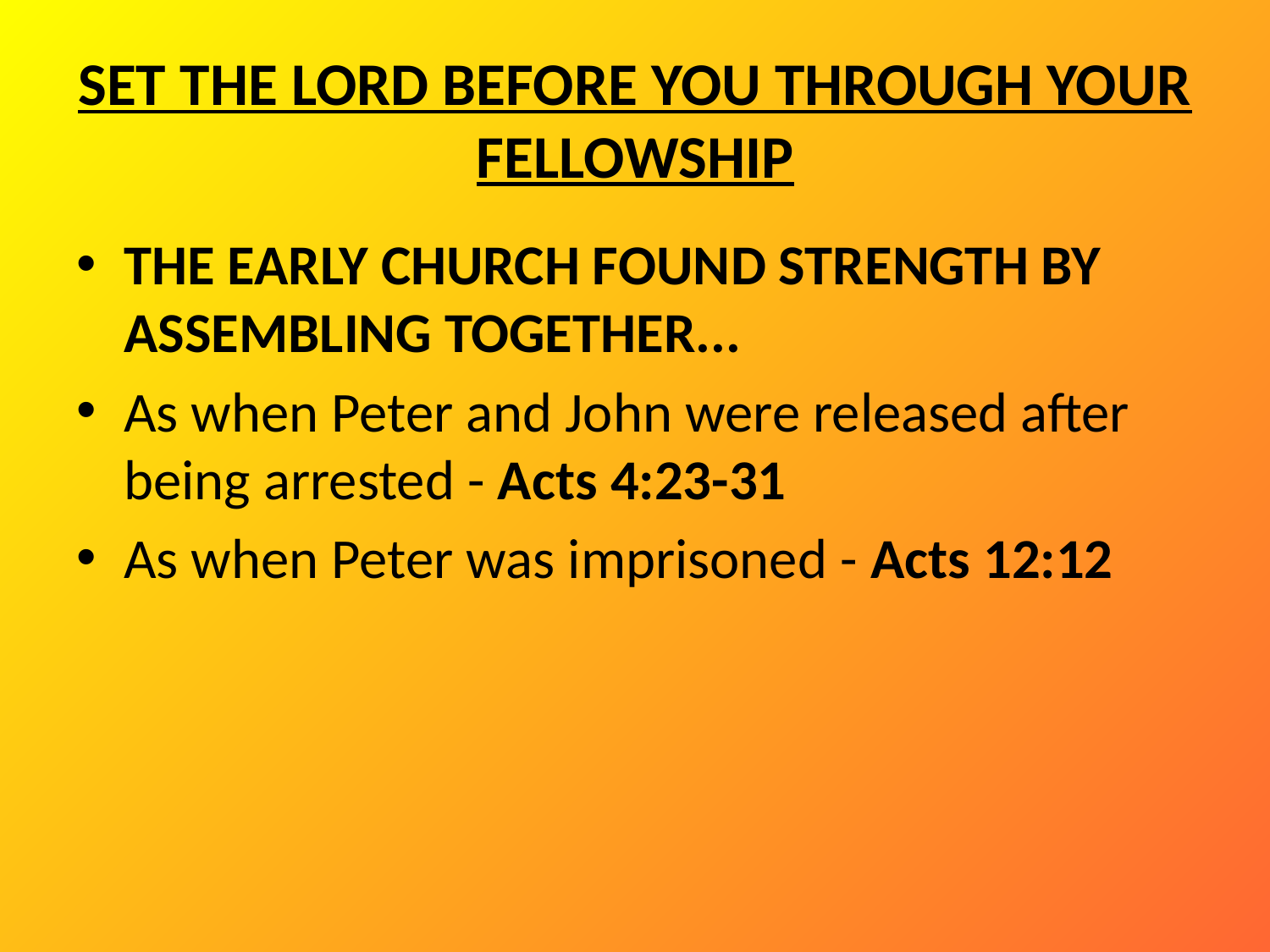

# SET THE LORD BEFORE YOU THROUGH YOUR FELLOWSHIP
THE EARLY CHURCH FOUND STRENGTH BY ASSEMBLING TOGETHER...
As when Peter and John were released after being arrested - Acts 4:23-31
As when Peter was imprisoned - Acts 12:12